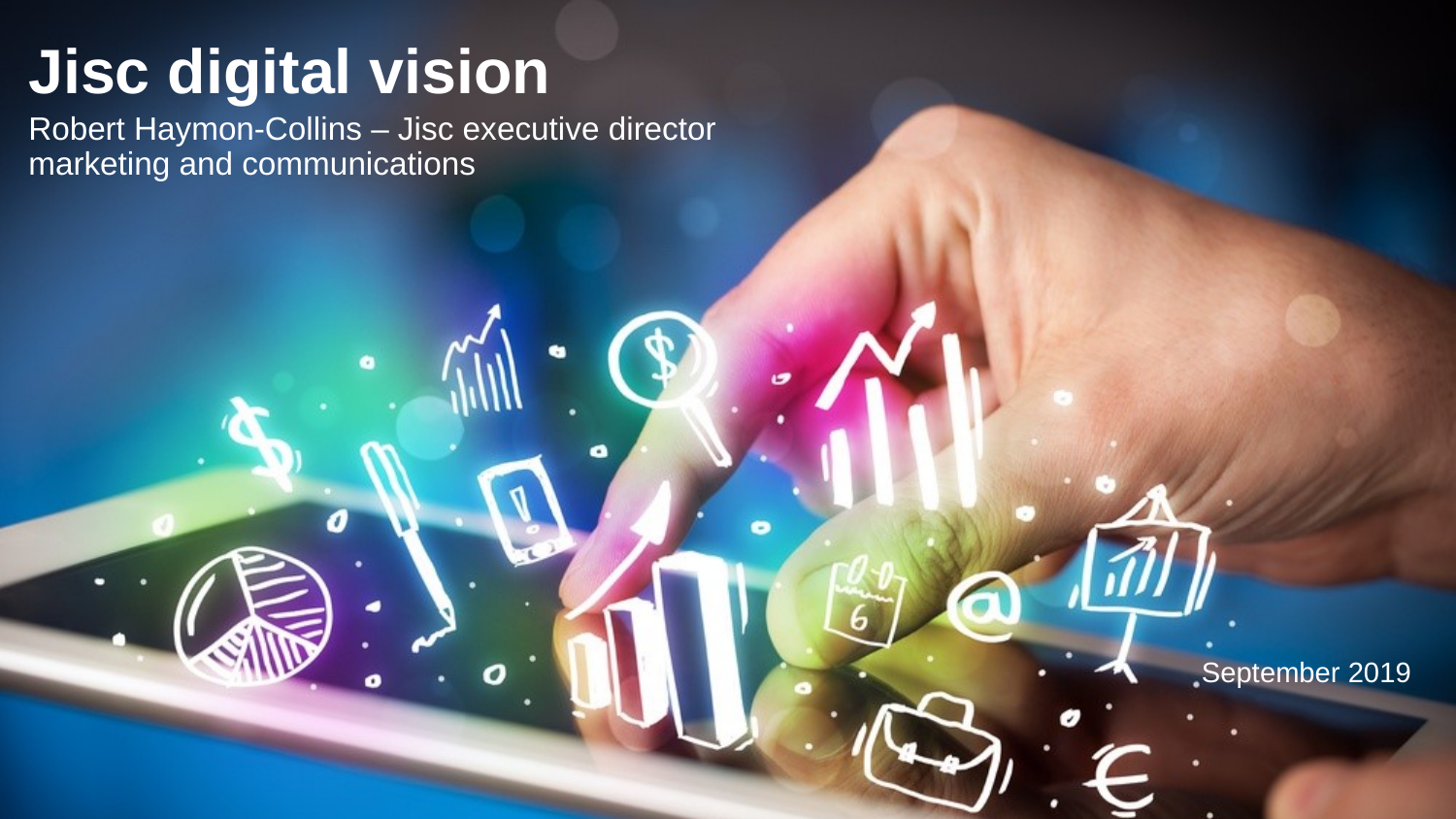

# Jisc digital vision
Robert Haymon-Collins – Jisc executive director marketing and communications
September 2019